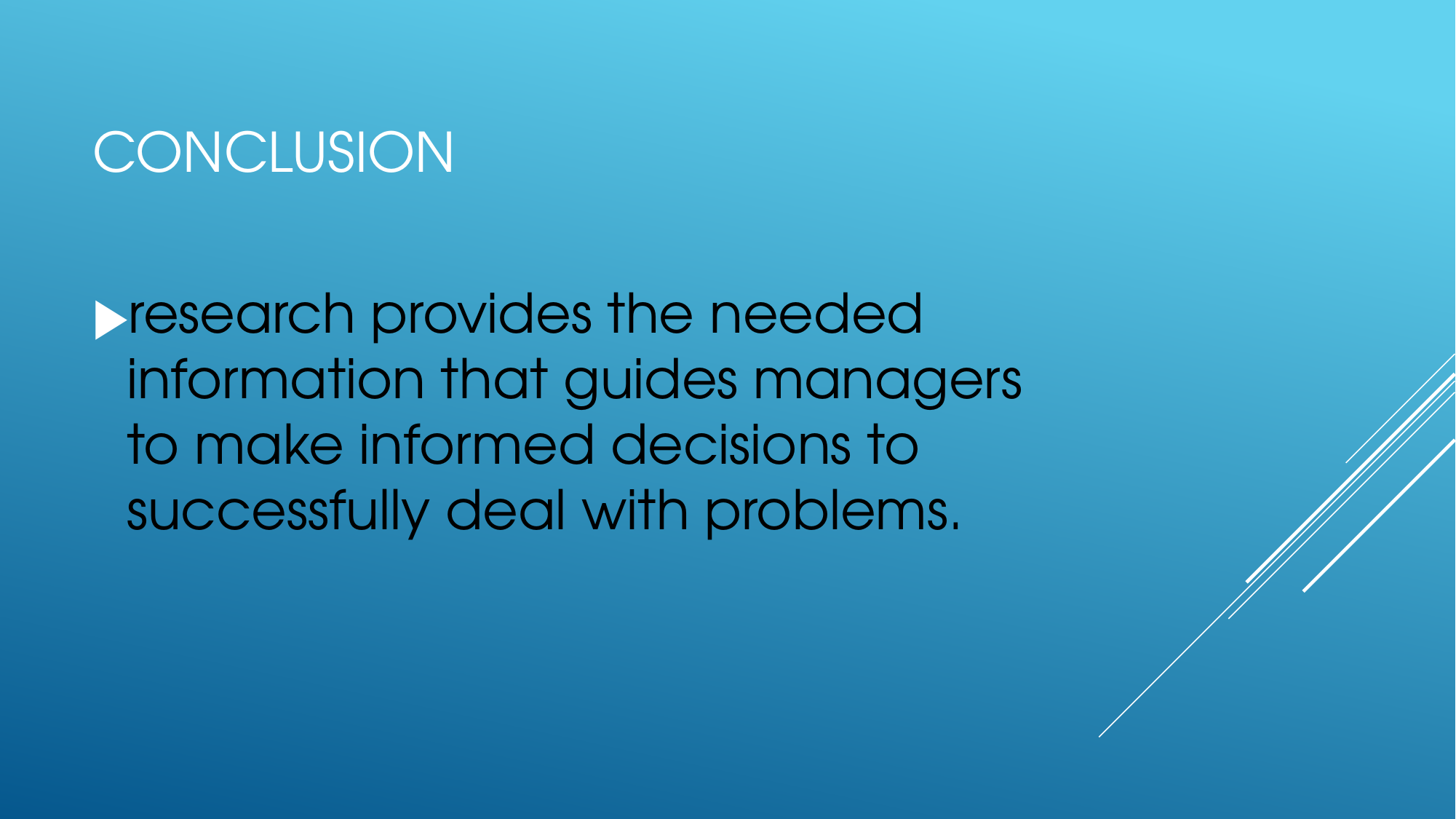

# CONCLUSION
research provides the needed information that guides managers to make informed decisions to successfully deal with problems.